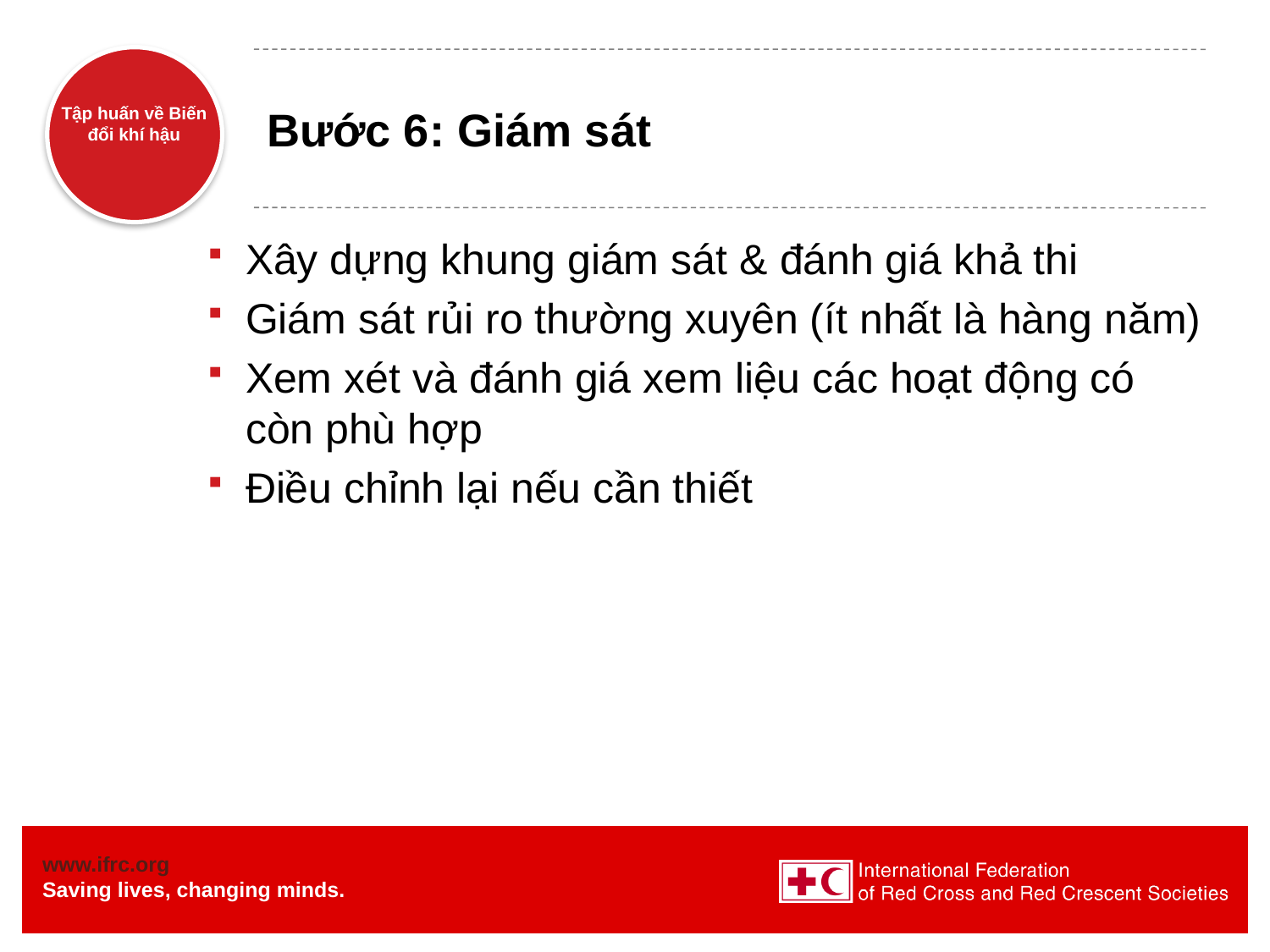

# Bước 6: Giám sát
Xây dựng khung giám sát & đánh giá khả thi
Giám sát rủi ro thường xuyên (ít nhất là hàng năm)
Xem xét và đánh giá xem liệu các hoạt động có còn phù hợp
Điều chỉnh lại nếu cần thiết